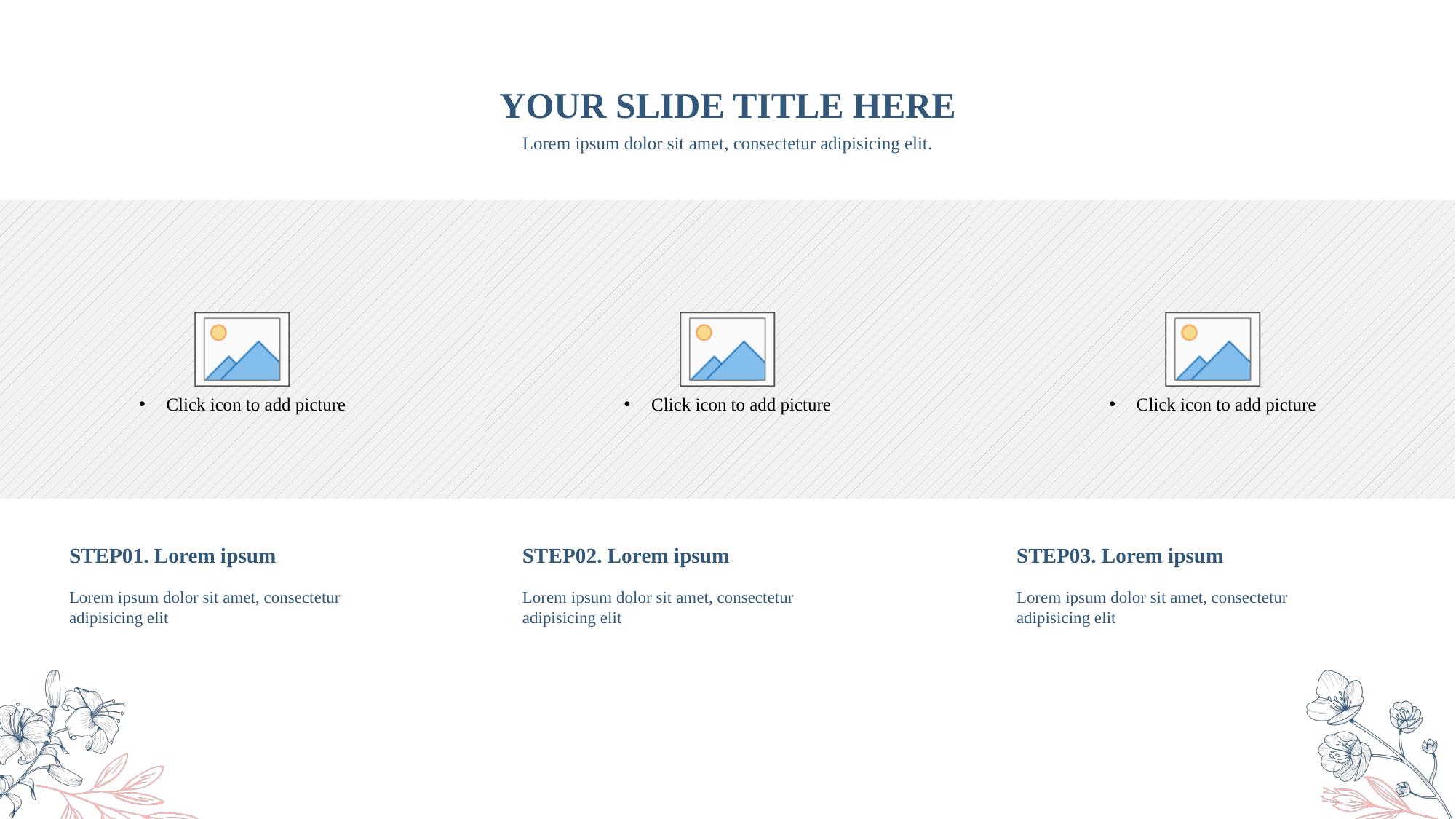

YOUR SLIDE TITLE HERE
Lorem ipsum dolor sit amet, consectetur adipisicing elit.

STEP01. Lorem ipsum
STEP02. Lorem ipsum
STEP03. Lorem ipsum
Lorem ipsum dolor sit amet, consectetur adipisicing elit
Lorem ipsum dolor sit amet, consectetur adipisicing elit
Lorem ipsum dolor sit amet, consectetur adipisicing elit